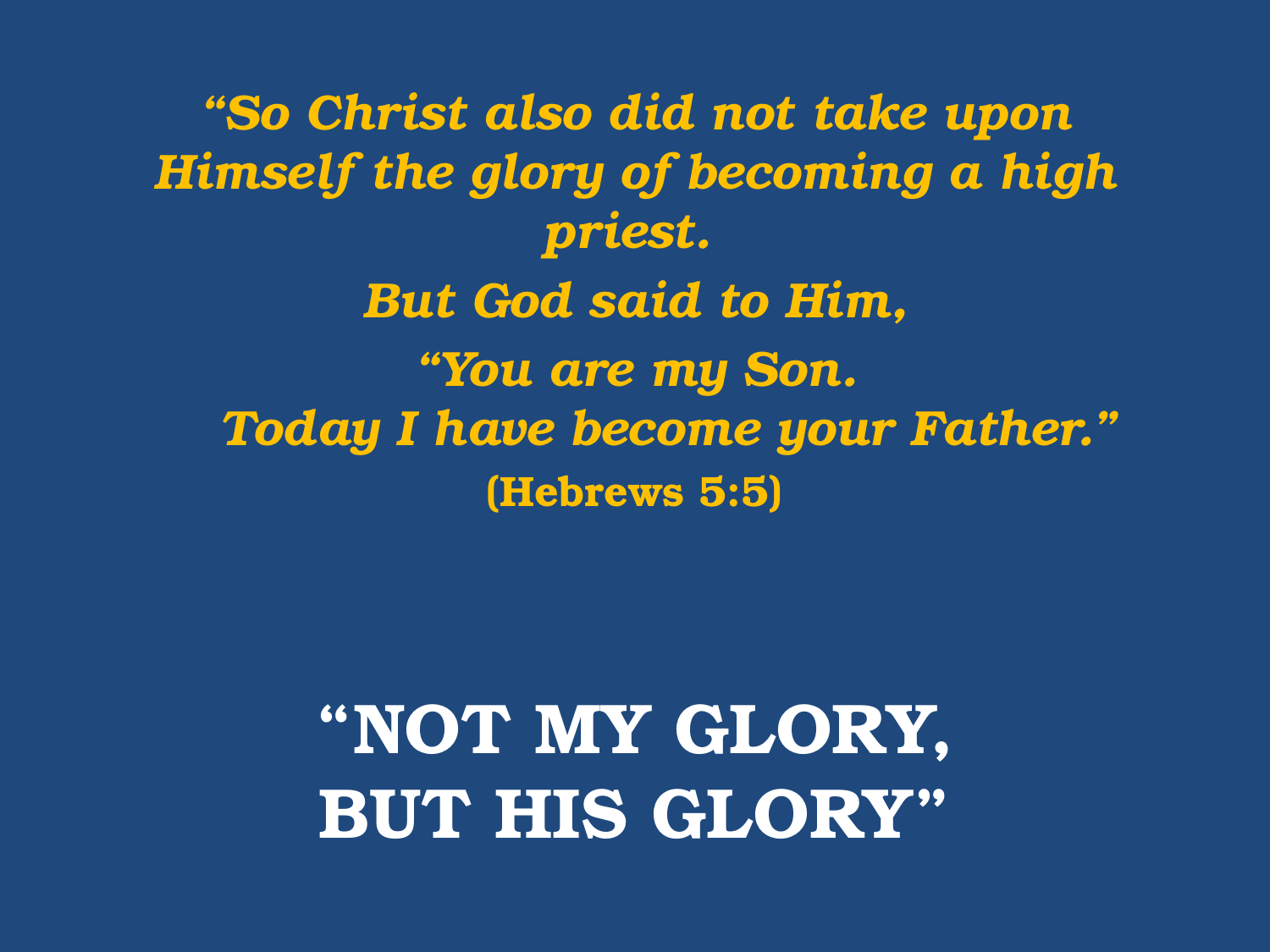

“So Christ also did not take upon Himself the glory of becoming a high priest.
But God said to Him,
“You are my Son.
    Today I have become your Father.”
(Hebrews 5:5)

“NOT MY GLORY, BUT HIS GLORY”